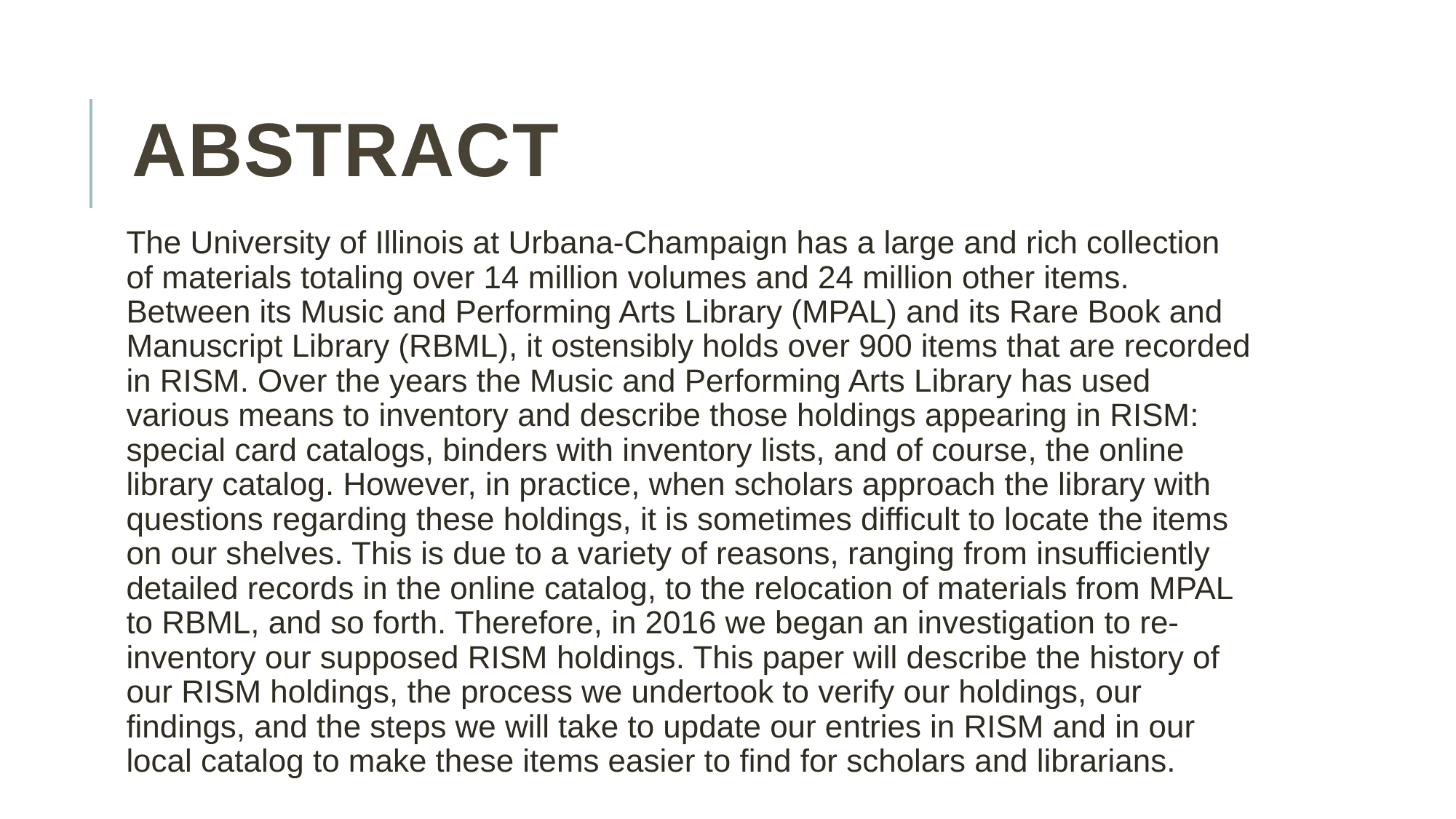

# Abstract
The University of Illinois at Urbana-Champaign has a large and rich collection of materials totaling over 14 million volumes and 24 million other items. Between its Music and Performing Arts Library (MPAL) and its Rare Book and Manuscript Library (RBML), it ostensibly holds over 900 items that are recorded in RISM. Over the years the Music and Performing Arts Library has used various means to inventory and describe those holdings appearing in RISM: special card catalogs, binders with inventory lists, and of course, the online library catalog. However, in practice, when scholars approach the library with questions regarding these holdings, it is sometimes difficult to locate the items on our shelves. This is due to a variety of reasons, ranging from insufficiently detailed records in the online catalog, to the relocation of materials from MPAL to RBML, and so forth. Therefore, in 2016 we began an investigation to re-inventory our supposed RISM holdings. This paper will describe the history of our RISM holdings, the process we undertook to verify our holdings, our findings, and the steps we will take to update our entries in RISM and in our local catalog to make these items easier to find for scholars and librarians.